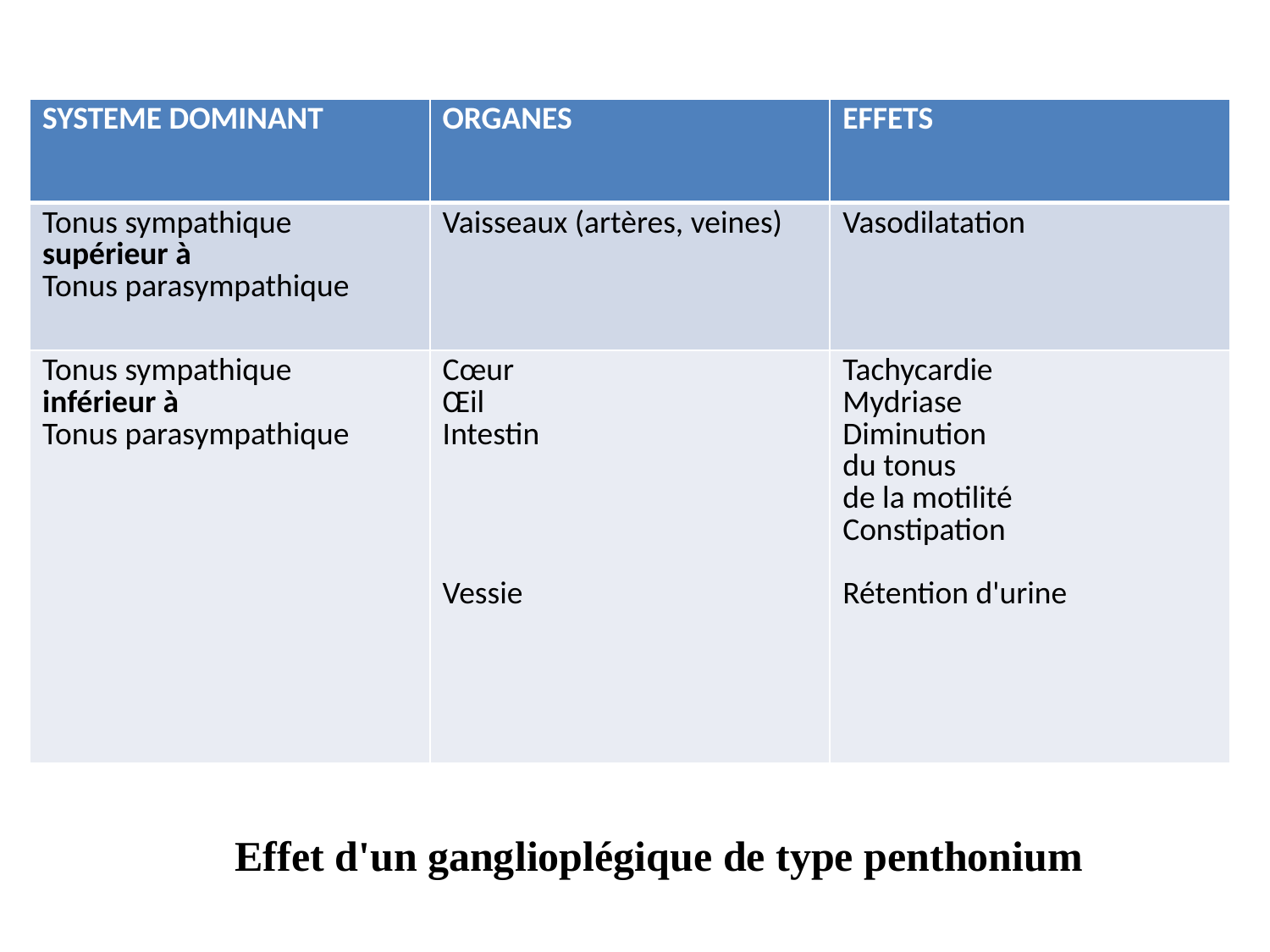

| SYSTEME DOMINANT | ORGANES | EFFETS |
| --- | --- | --- |
| Tonus sympathique supérieur à Tonus parasympathique | Vaisseaux (artères, veines) | Vasodilatation |
| Tonus sympathique inférieur à Tonus parasympathique | Cœur Œil Intestin Vessie | Tachycardie Mydriase Diminution du tonus de la motilité Constipation Rétention d'urine |
Effet d'un ganglioplégique de type penthonium